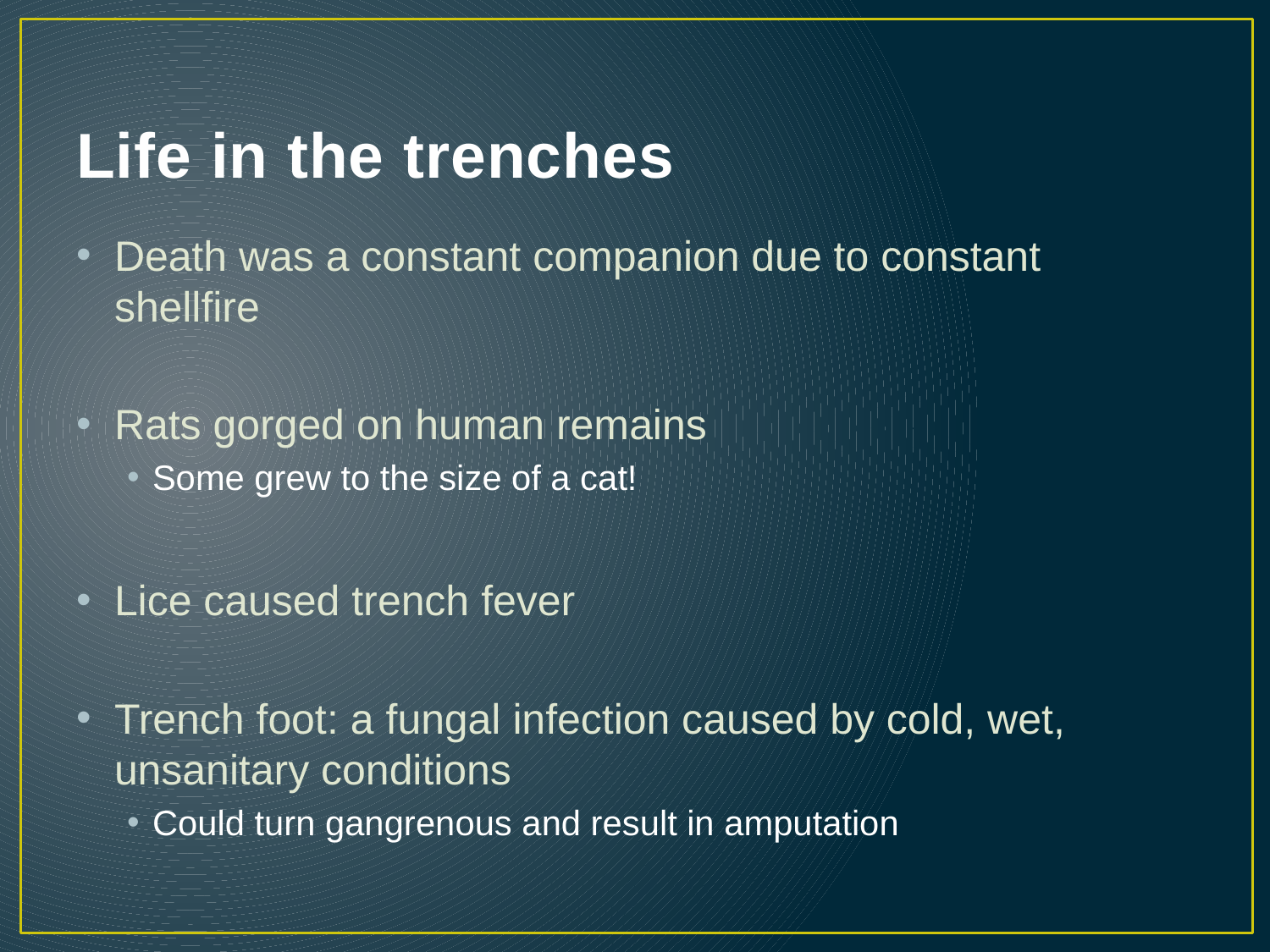

# Life in the trenches
Death was a constant companion due to constant shellfire

Rats gorged on human remains
Some grew to the size of a cat!

Lice caused trench fever

Trench foot: a fungal infection caused by cold, wet, unsanitary conditions
Could turn gangrenous and result in amputation